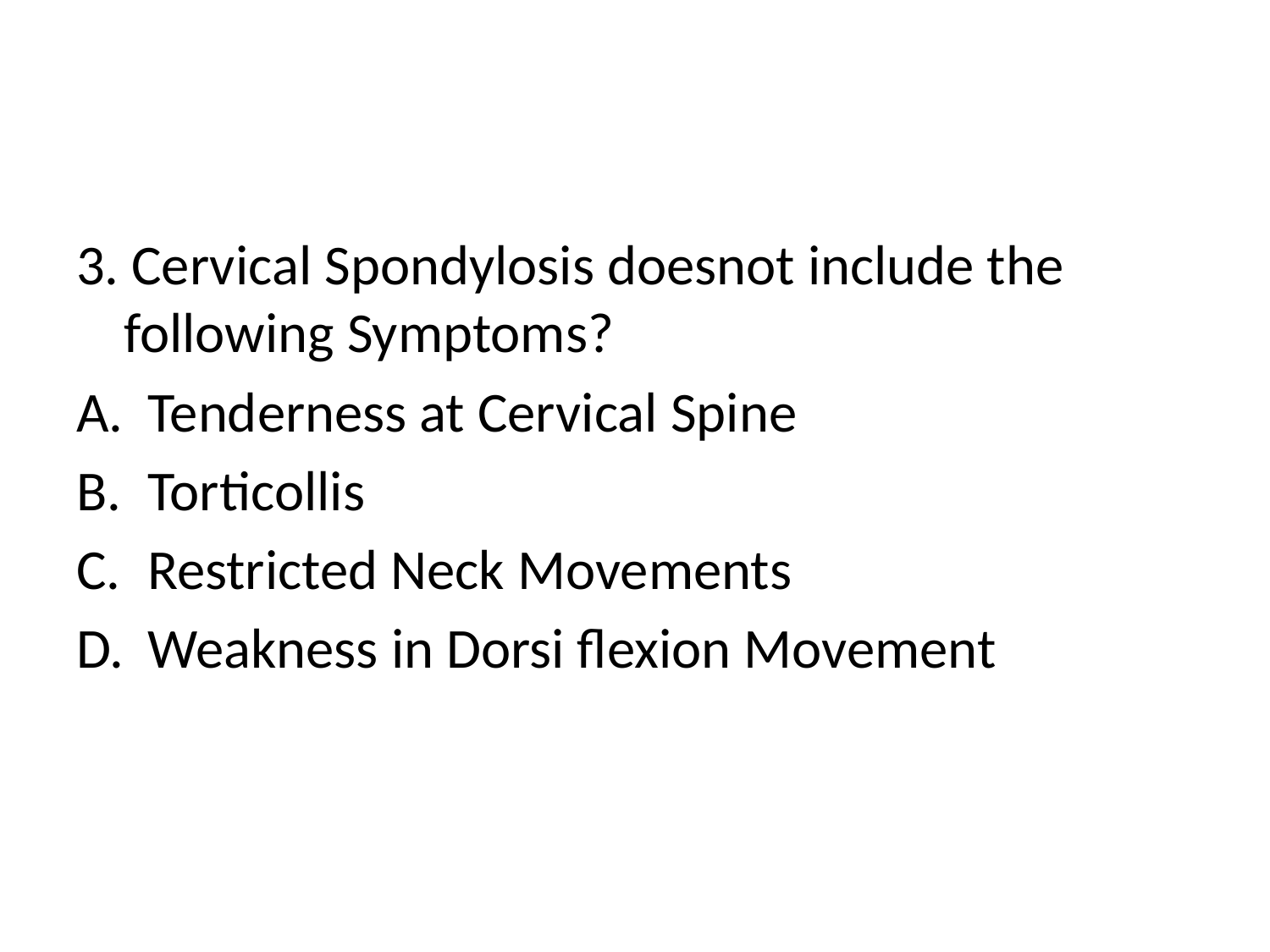

#
3. Cervical Spondylosis doesnot include the following Symptoms?
Tenderness at Cervical Spine
Torticollis
Restricted Neck Movements
Weakness in Dorsi flexion Movement